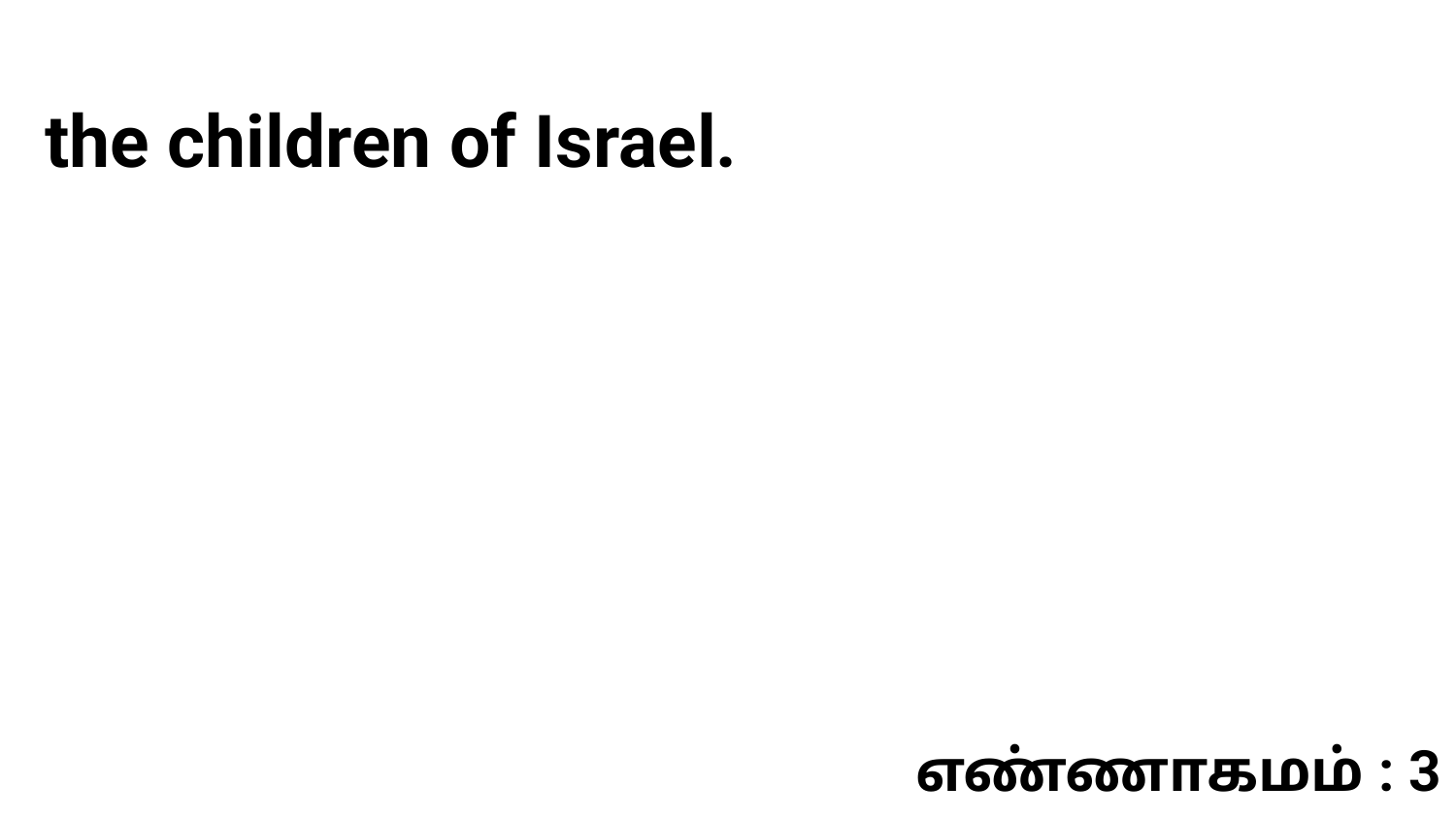

the children of Israel.
எண்ணாகமம் : 3